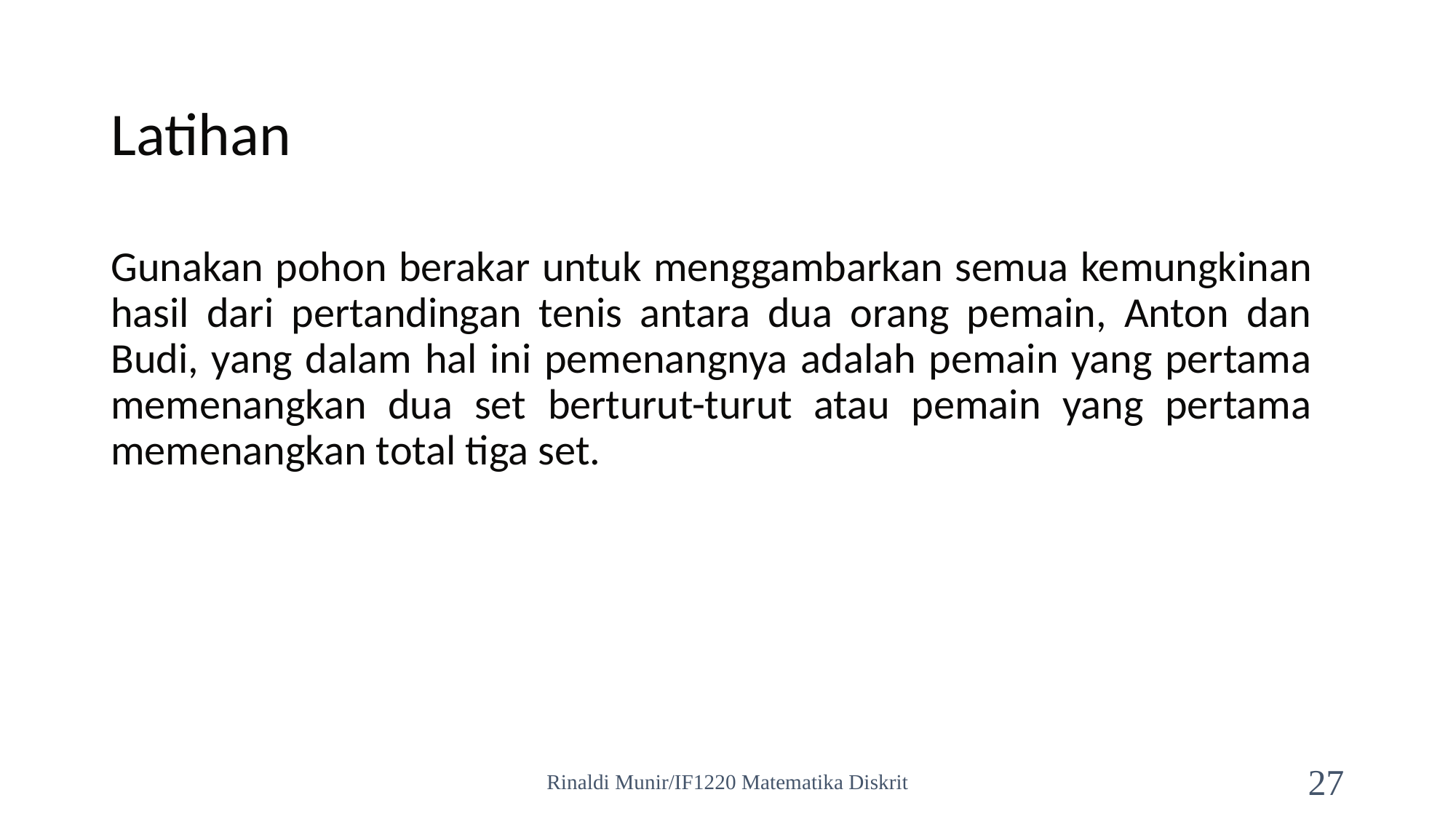

Latihan

Gunakan pohon berakar untuk menggambarkan semua kemungkinan hasil dari pertandingan tenis antara dua orang pemain, Anton dan Budi, yang dalam hal ini pemenangnya adalah pemain yang pertama memenangkan dua set berturut-turut atau pemain yang pertama memenangkan total tiga set.

Rinaldi Munir/IF1220 Matematika Diskrit
27